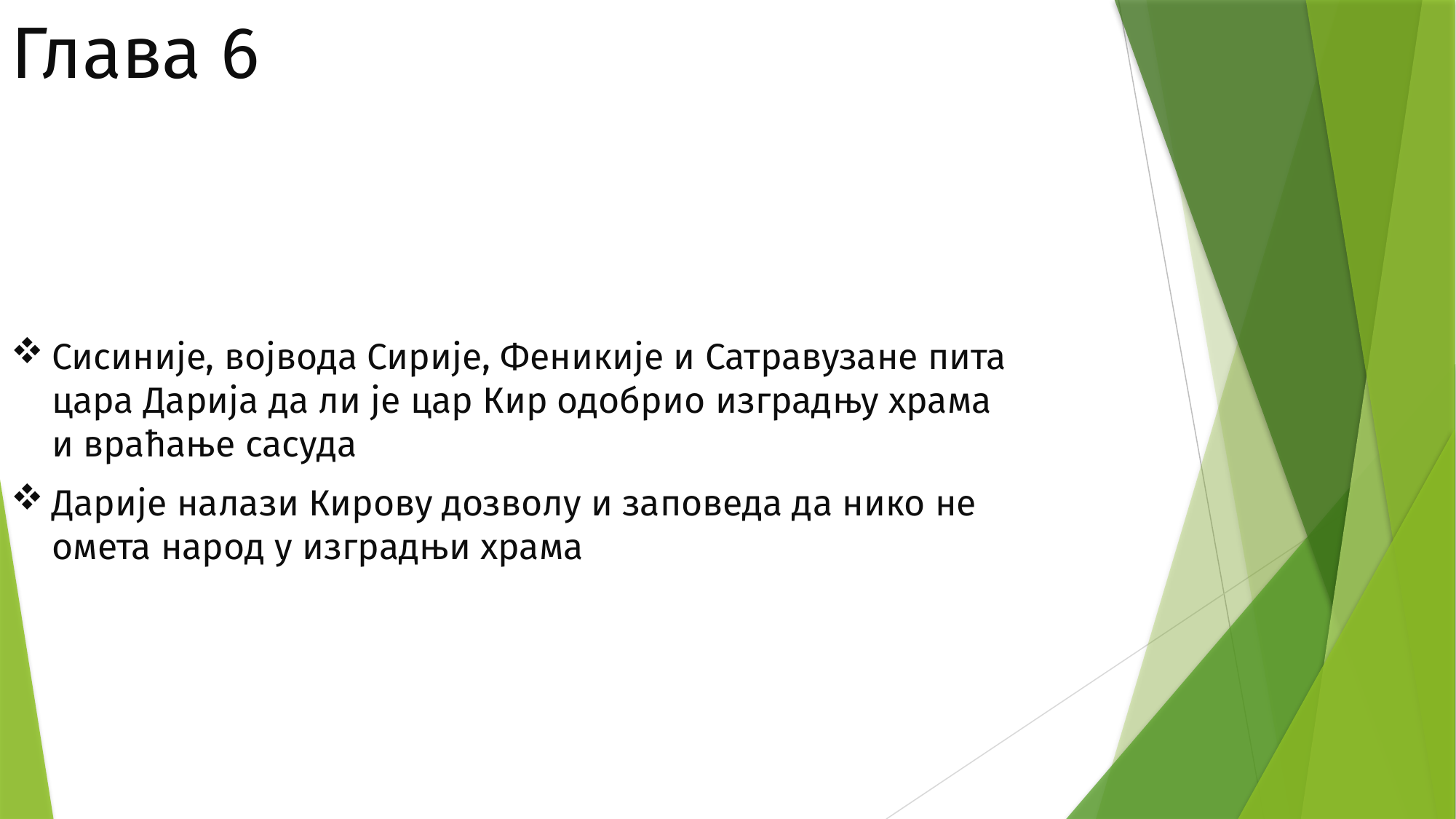

# Глава 6
Сисиније, војвода Сирије, Феникије и Сатравузане пита цара Дарија да ли је цар Кир одобрио изградњу храма и враћање сасуда
Дарије налази Кирову дозволу и заповеда да нико не омета народ у изградњи храма